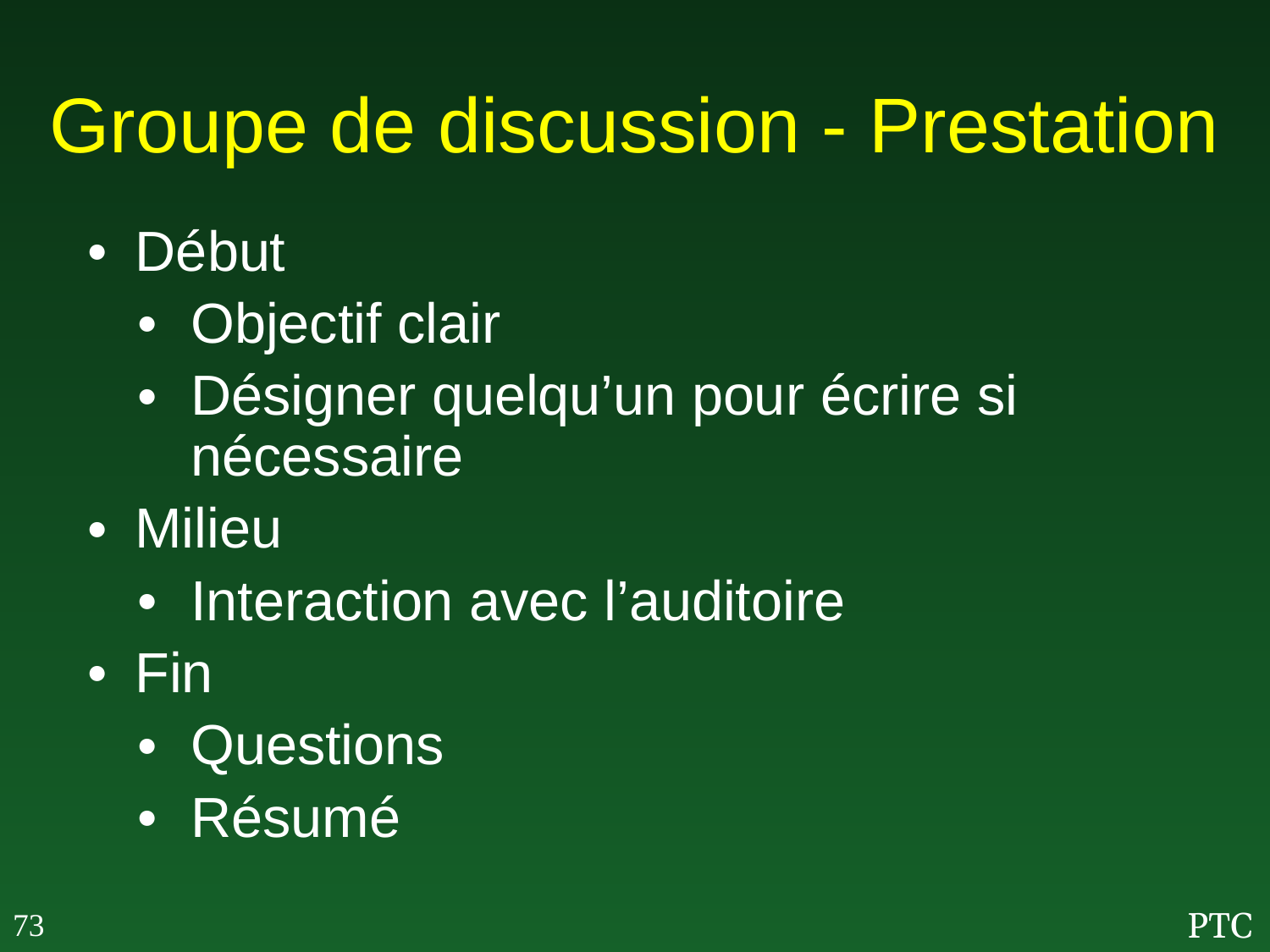

# Groupe de discussion - Prestation
Début
Objectif clair
Désigner quelqu’un pour écrire si nécessaire
Milieu
Interaction avec l’auditoire
Fin
Questions
Résumé
73